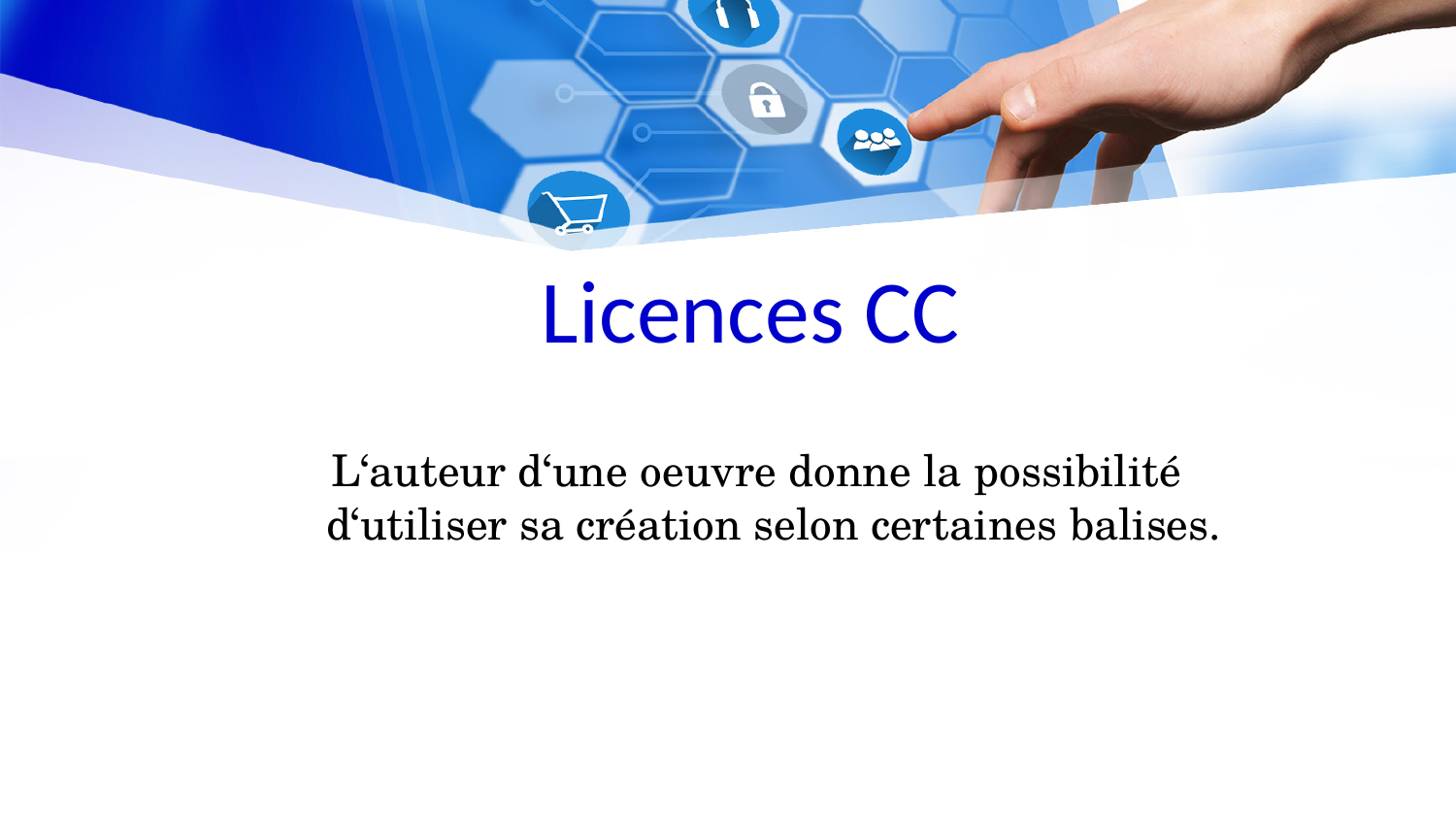

# Licences CC
L‘auteur d‘une oeuvre donne la possibilité d‘utiliser sa création selon certaines balises.